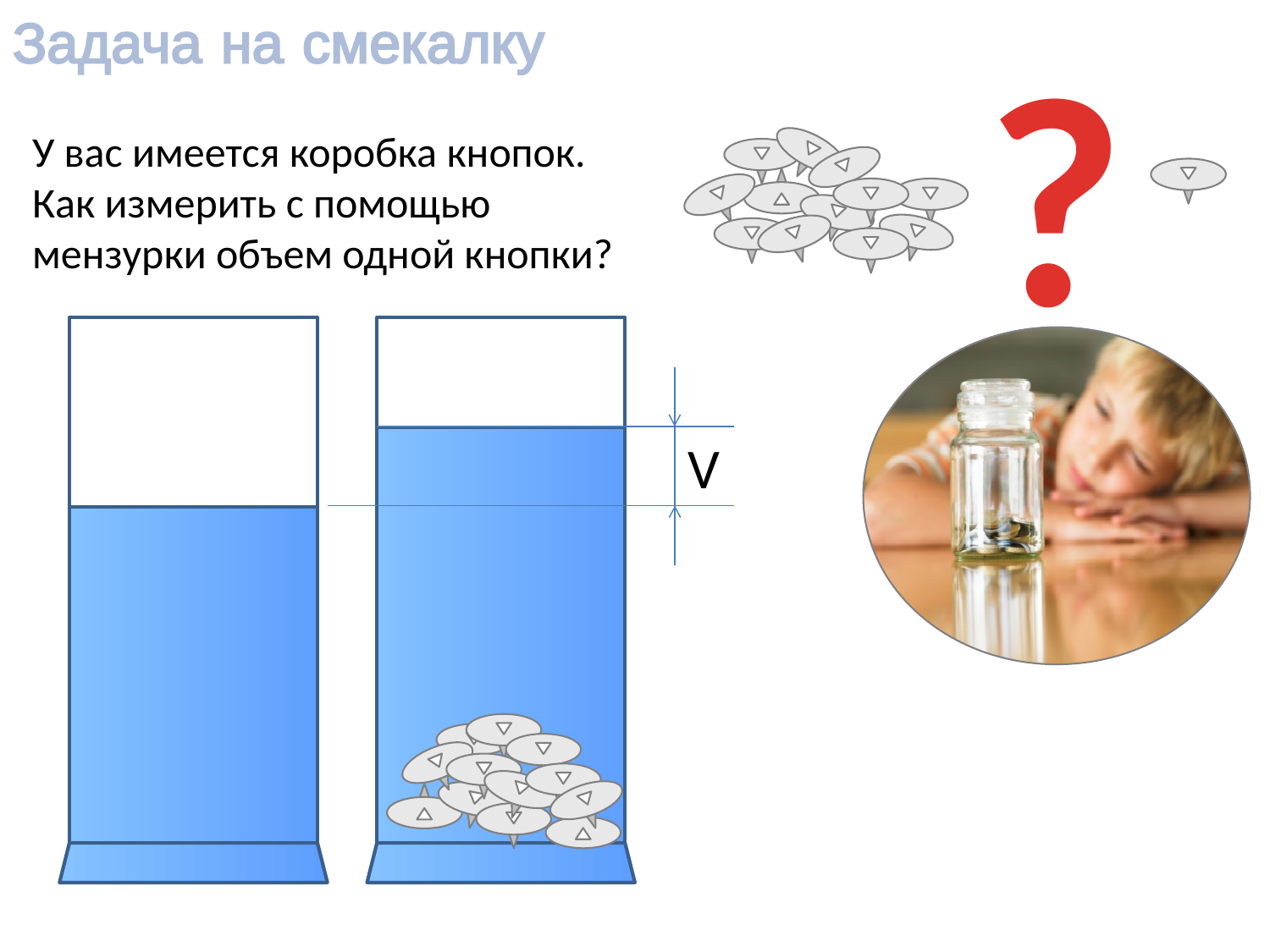

Задача на смекалку
?
У вас имеется коробка кнопок. Как измерить с помощью мензурки объем одной кнопки?

V